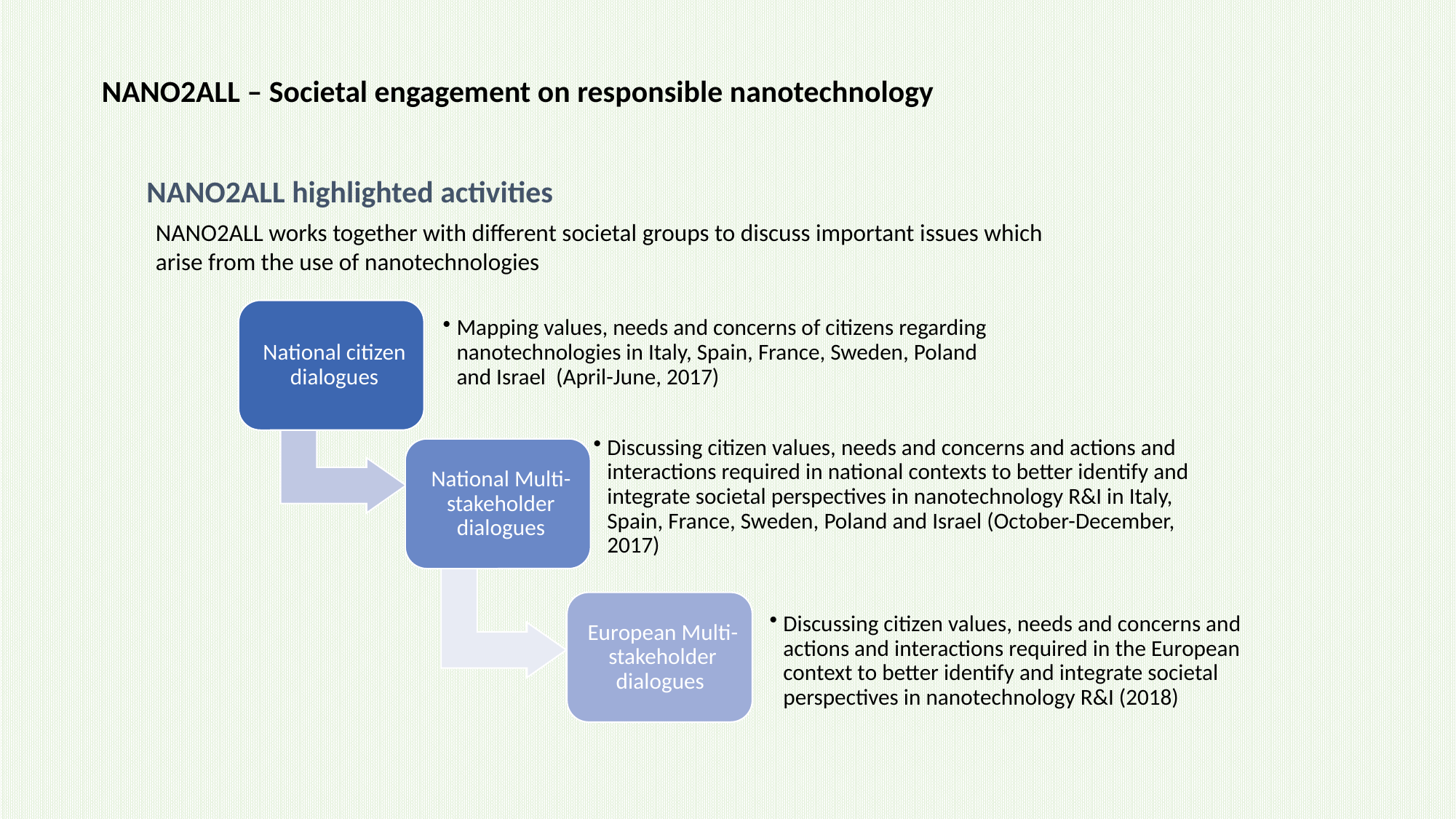

NANO2ALL – Societal engagement on responsible nanotechnology
NANO2ALL highlighted activities
NANO2ALL works together with different societal groups to discuss important issues which arise from the use of nanotechnologies
National citizen dialogues
Mapping values, needs and concerns of citizens regarding nanotechnologies in Italy, Spain, France, Sweden, Poland and Israel  (April-June, 2017)
National Multi-stakeholder dialogues
Discussing citizen values, needs and concerns and actions and interactions required in national contexts to better identify and integrate societal perspectives in nanotechnology R&I in Italy, Spain, France, Sweden, Poland and Israel (October-December, 2017)
European Multi-stakeholder dialogues
Discussing citizen values, needs and concerns and actions and interactions required in the European  context to better identify and integrate societal perspectives in nanotechnology R&I (2018)